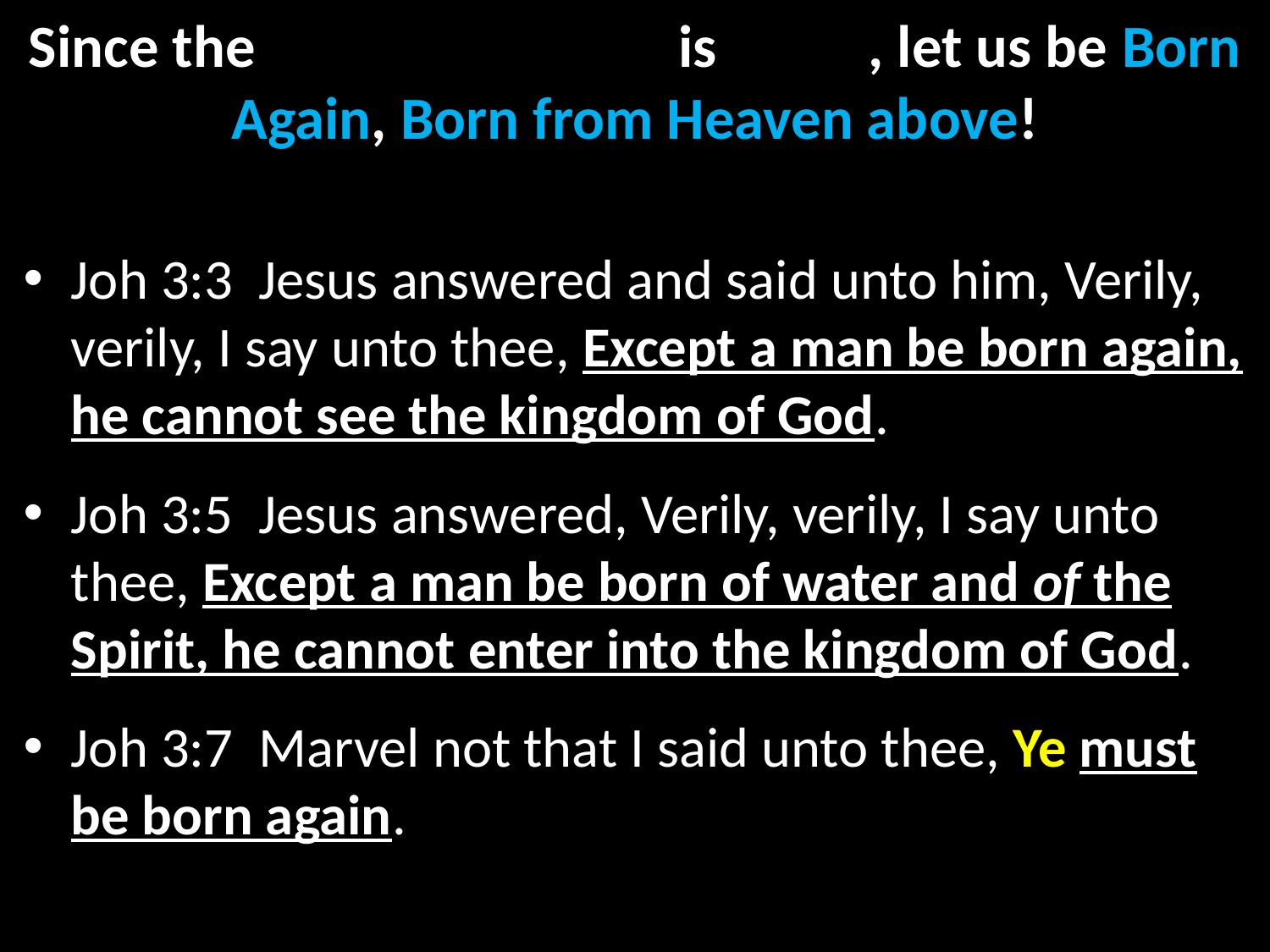

# Since the  Old Man of Sin  is  dead, let us be Born Again, Born from Heaven above!
Joh 3:3  Jesus answered and said unto him, Verily, verily, I say unto thee, Except a man be born again, he cannot see the kingdom of God.

Joh 3:5  Jesus answered, Verily, verily, I say unto thee, Except a man be born of water and of the Spirit, he cannot enter into the kingdom of God.

Joh 3:7  Marvel not that I said unto thee, Ye must be born again.